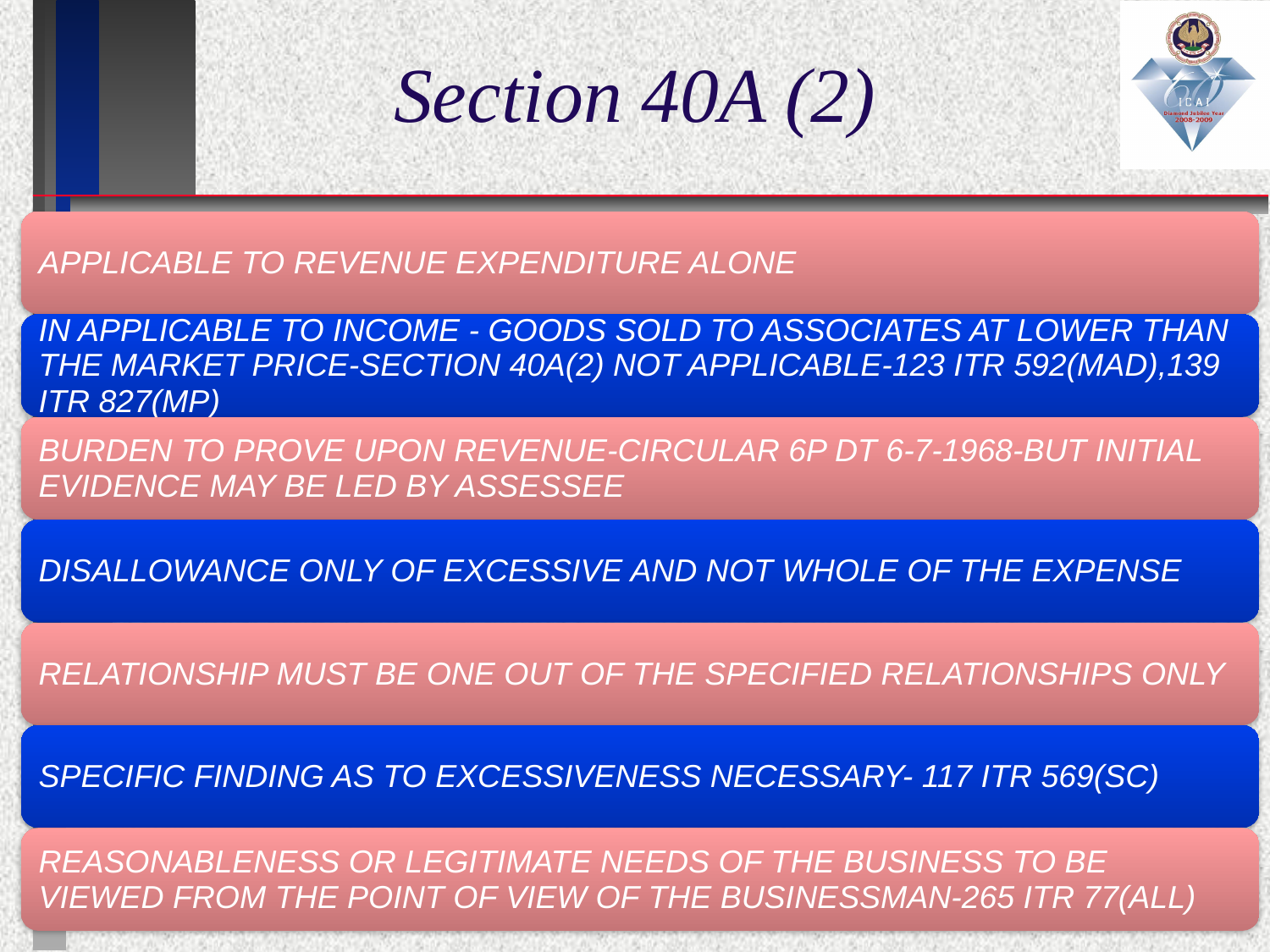

# Section 40A (2)
APPLICABLE TO REVENUE EXPENDITURE ALONE
IN APPLICABLE TO INCOME - GOODS SOLD TO ASSOCIATES AT LOWER THAN THE MARKET PRICE-SECTION 40A(2) NOT APPLICABLE-123 ITR 592(MAD),139 ITR 827(MP)
BURDEN TO PROVE UPON REVENUE-CIRCULAR 6P DT 6-7-1968-BUT INITIAL EVIDENCE MAY BE LED BY ASSESSEE
DISALLOWANCE ONLY OF EXCESSIVE AND NOT WHOLE OF THE EXPENSE
RELATIONSHIP MUST BE ONE OUT OF THE SPECIFIED RELATIONSHIPS ONLY
SPECIFIC FINDING AS TO EXCESSIVENESS NECESSARY- 117 ITR 569(SC)
REASONABLENESS OR LEGITIMATE NEEDS OF THE BUSINESS TO BE VIEWED FROM THE POINT OF VIEW OF THE BUSINESSMAN-265 ITR 77(ALL)